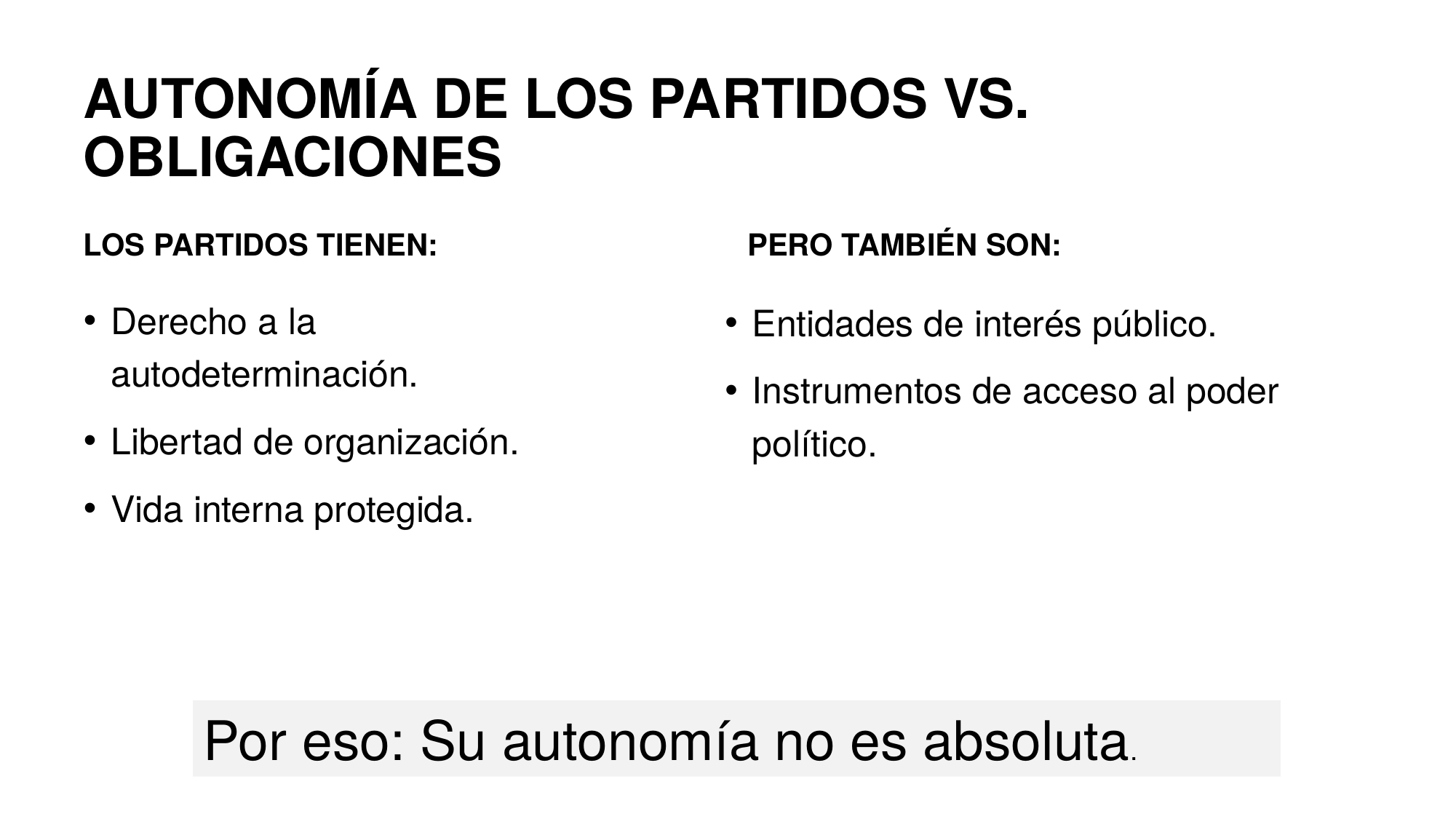

# AUTONOMÍA DE LOS PARTIDOS VS. OBLIGACIONES
Los partidos tienen:
Pero también son:
Derecho a la autodeterminación.
Libertad de organización.
Vida interna protegida.

Entidades de interés público.
Instrumentos de acceso al poder político.

Por eso: Su autonomía no es absoluta.